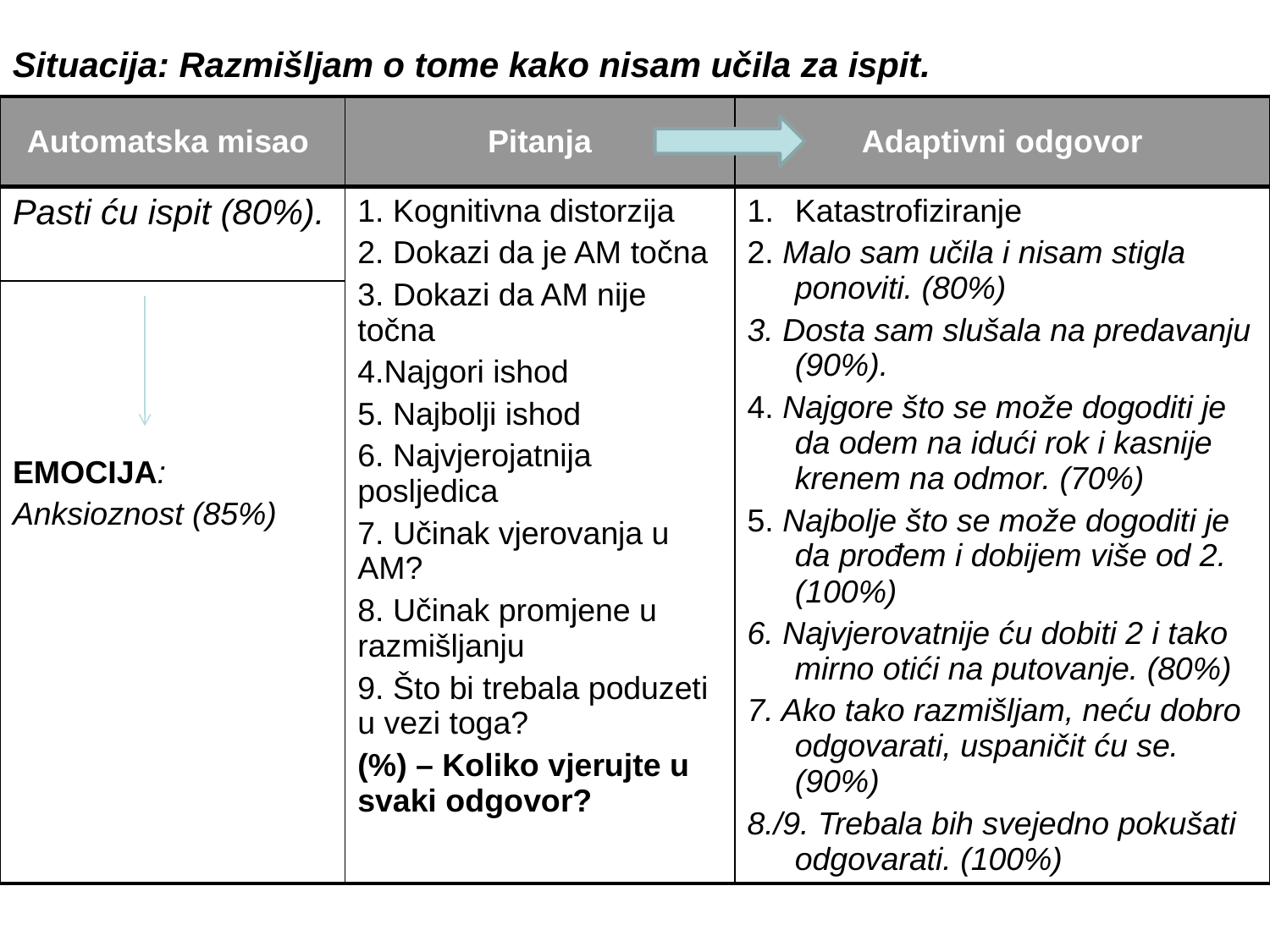

Situacija: Razmišljam o tome kako nisam učila za ispit.
| Automatska misao | Pitanja | Adaptivni odgovor |
| --- | --- | --- |
| Pasti ću ispit (80%). | 1. Kognitivna distorzija 2. Dokazi da je AM točna 3. Dokazi da AM nije točna 4.Najgori ishod 5. Najbolji ishod 6. Najvjerojatnija posljedica 7. Učinak vjerovanja u AM? 8. Učinak promjene u razmišljanju 9. Što bi trebala poduzeti u vezi toga? (%) – Koliko vjerujte u svaki odgovor? | Katastrofiziranje 2. Malo sam učila i nisam stigla ponoviti. (80%) 3. Dosta sam slušala na predavanju (90%). 4. Najgore što se može dogoditi je da odem na idući rok i kasnije krenem na odmor. (70%) 5. Najbolje što se može dogoditi je da prođem i dobijem više od 2. (100%) 6. Najvjerovatnije ću dobiti 2 i tako mirno otići na putovanje. (80%) 7. Ako tako razmišljam, neću dobro odgovarati, uspaničit ću se. (90%) 8./9. Trebala bih svejedno pokušati odgovarati. (100%) |
| EMOCIJA: Anksioznost (85%) |  |  |